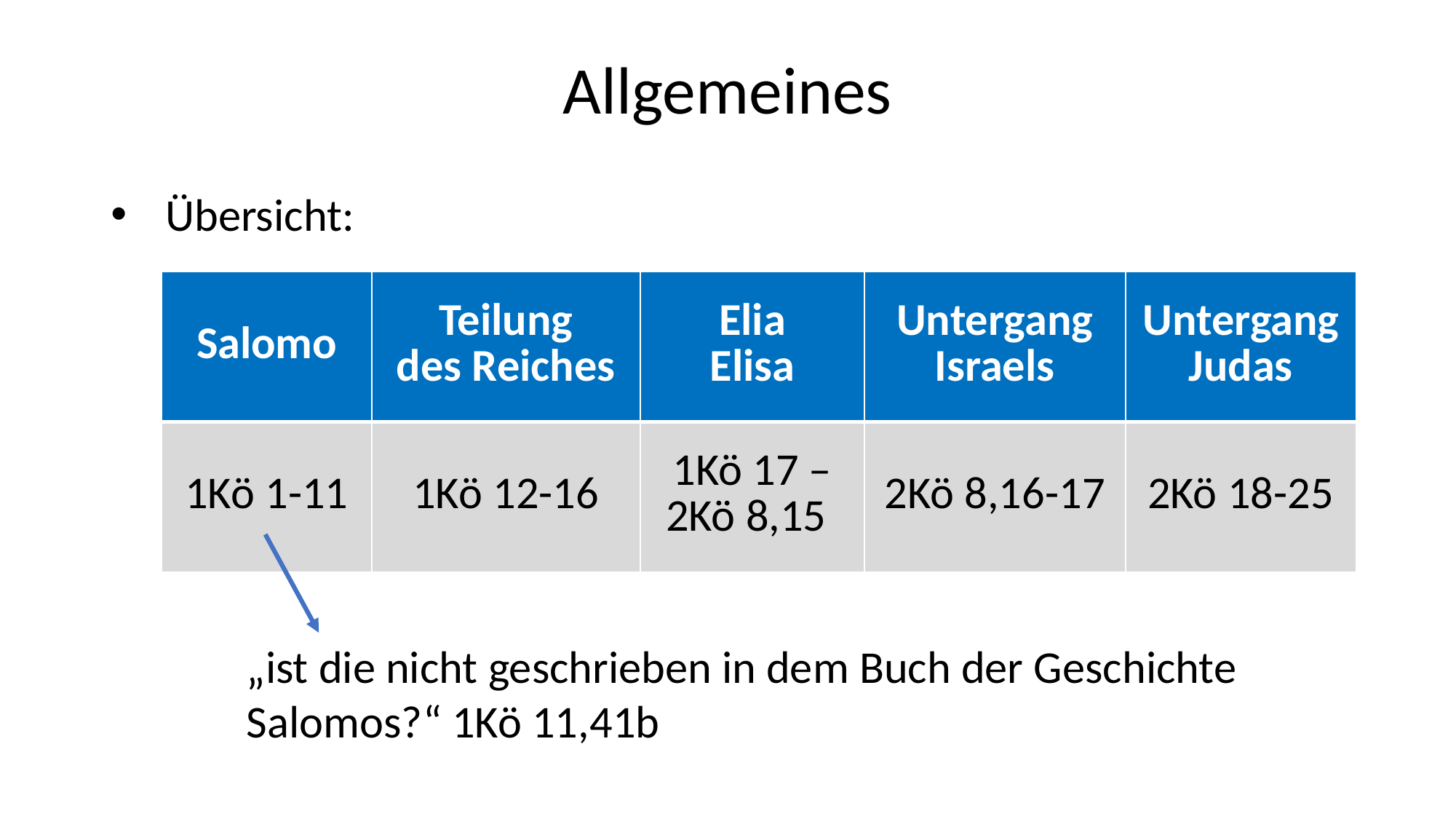

# Allgemeines
Übersicht:
| Salomo | Teilung des Reiches | Elia Elisa | Untergang Israels | Untergang Judas |
| --- | --- | --- | --- | --- |
| 1Kö 1-11 | 1Kö 12-16 | 1Kö 17 – 2Kö 8,15 | 2Kö 8,16-17 | 2Kö 18-25 |
„ist die nicht geschrieben in dem Buch der Geschichte Salomos?“ 1Kö 11,41b